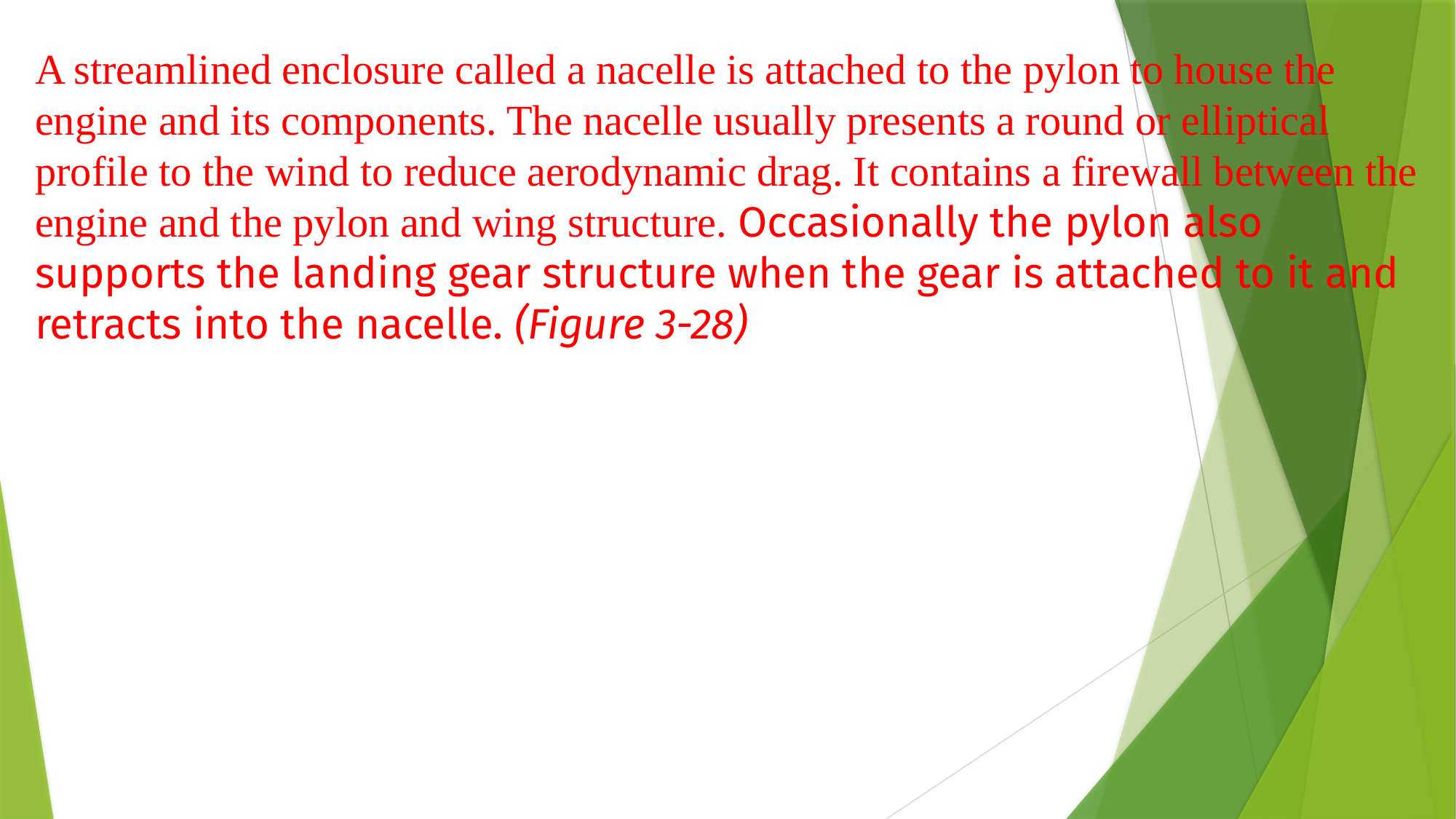

A streamlined enclosure called a nacelle is attached to the pylon to house the engine and its components. The nacelle usually presents a round or elliptical profile to the wind to reduce aerodynamic drag. It contains a firewall between the engine and the pylon and wing structure. Occasionally the pylon also supports the landing gear structure when the gear is attached to it and retracts into the nacelle. (Figure 3-28)